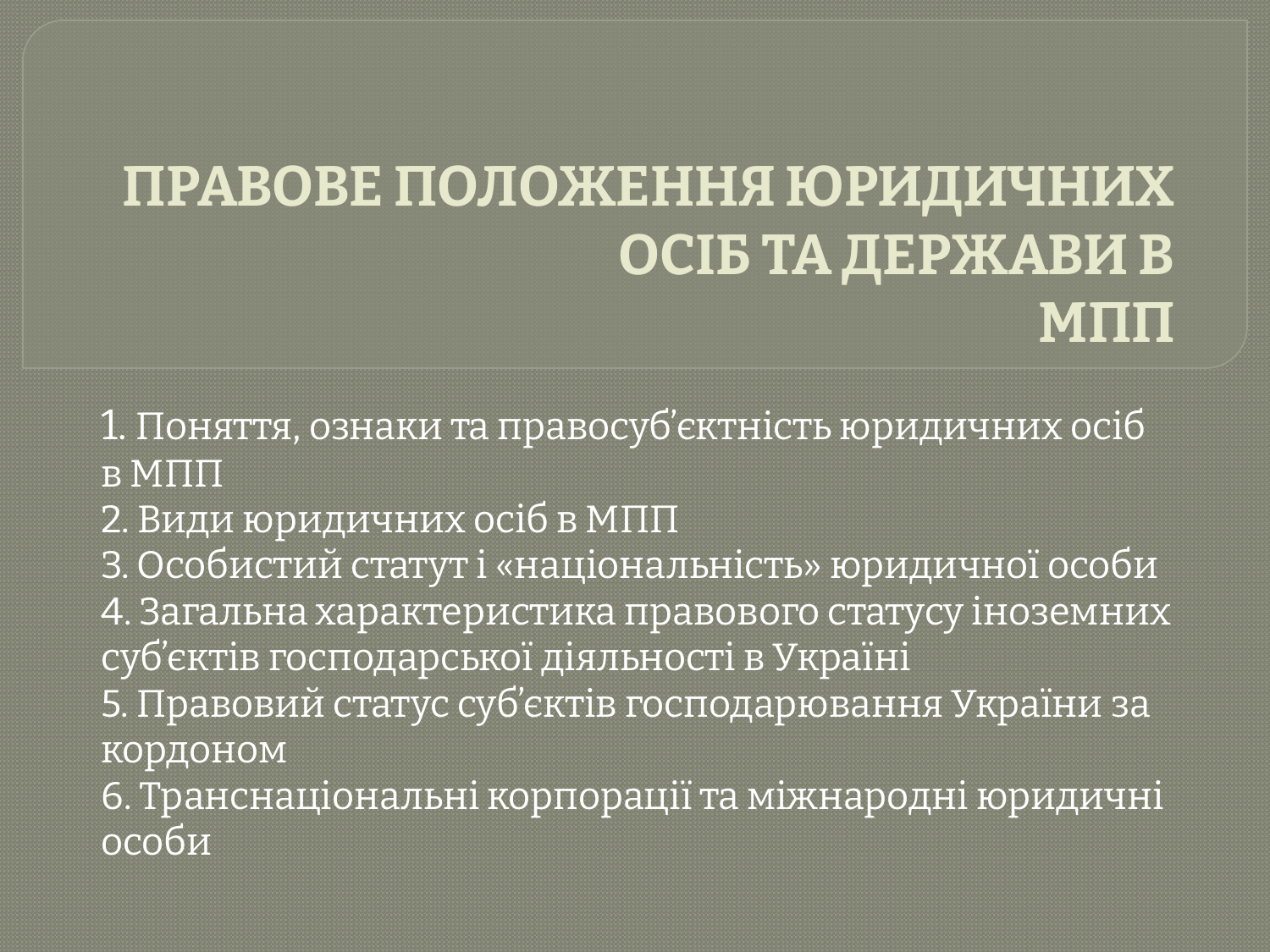

# ПРАВОВЕ ПОЛОЖЕННЯ ЮРИДИЧНИХ ОСІБ ТА ДЕРЖАВИ В МПП
1. Поняття, ознаки та правосуб’єктність юридичних осіб в МПП
2. Види юридичних осіб в МПП
3. Особистий статут і «національність» юридичної особи
4. Загальна характеристика правового статусу іноземних
суб’єктів господарської діяльності в Україні
5. Правовий статус суб’єктів господарювання України за
кордоном
6. Транснаціональні корпорації та міжнародні юридичні особи